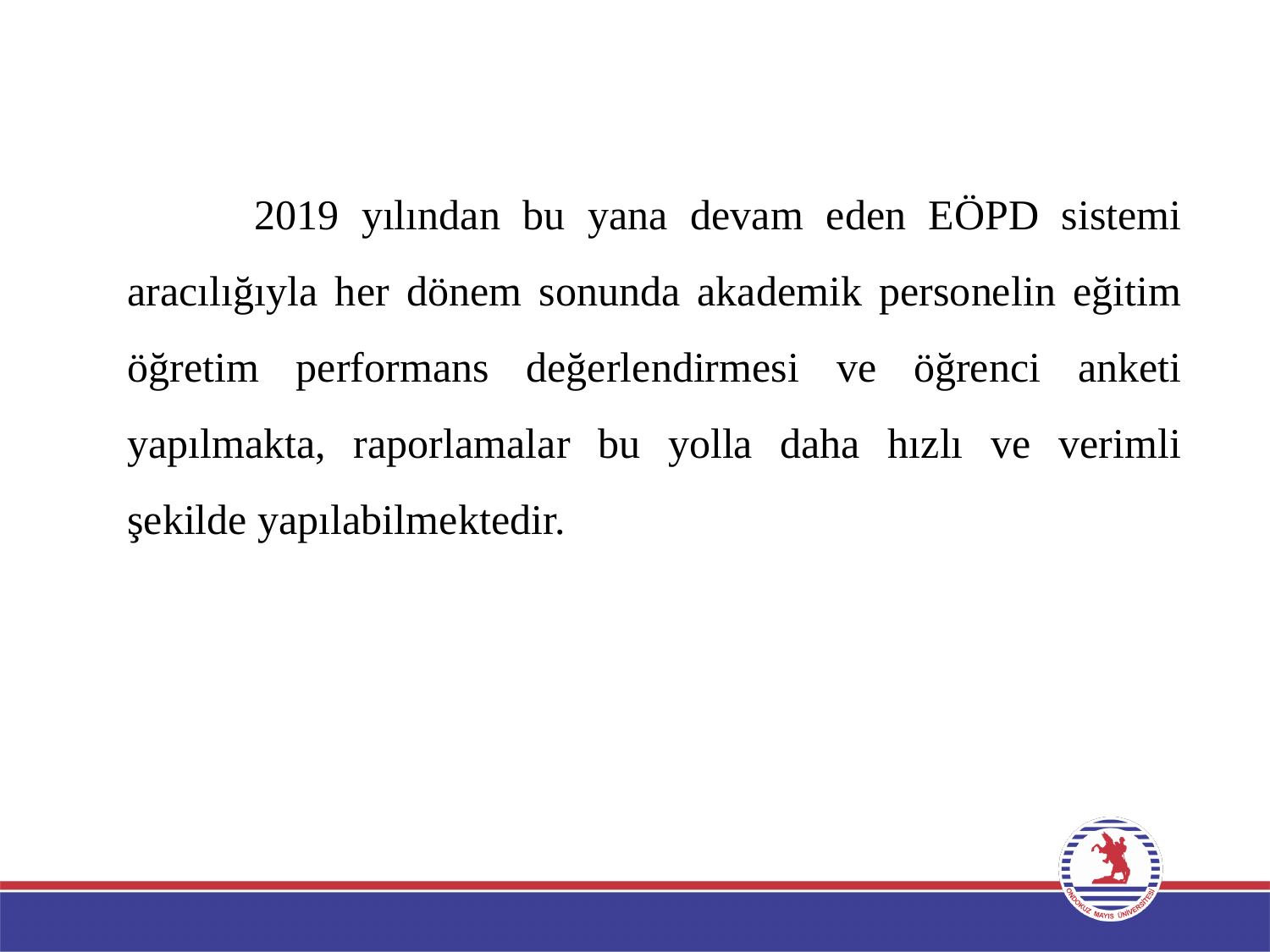

2019 yılından bu yana devam eden EÖPD sistemi aracılığıyla her dönem sonunda akademik personelin eğitim öğretim performans değerlendirmesi ve öğrenci anketi yapılmakta, raporlamalar bu yolla daha hızlı ve verimli şekilde yapılabilmektedir.